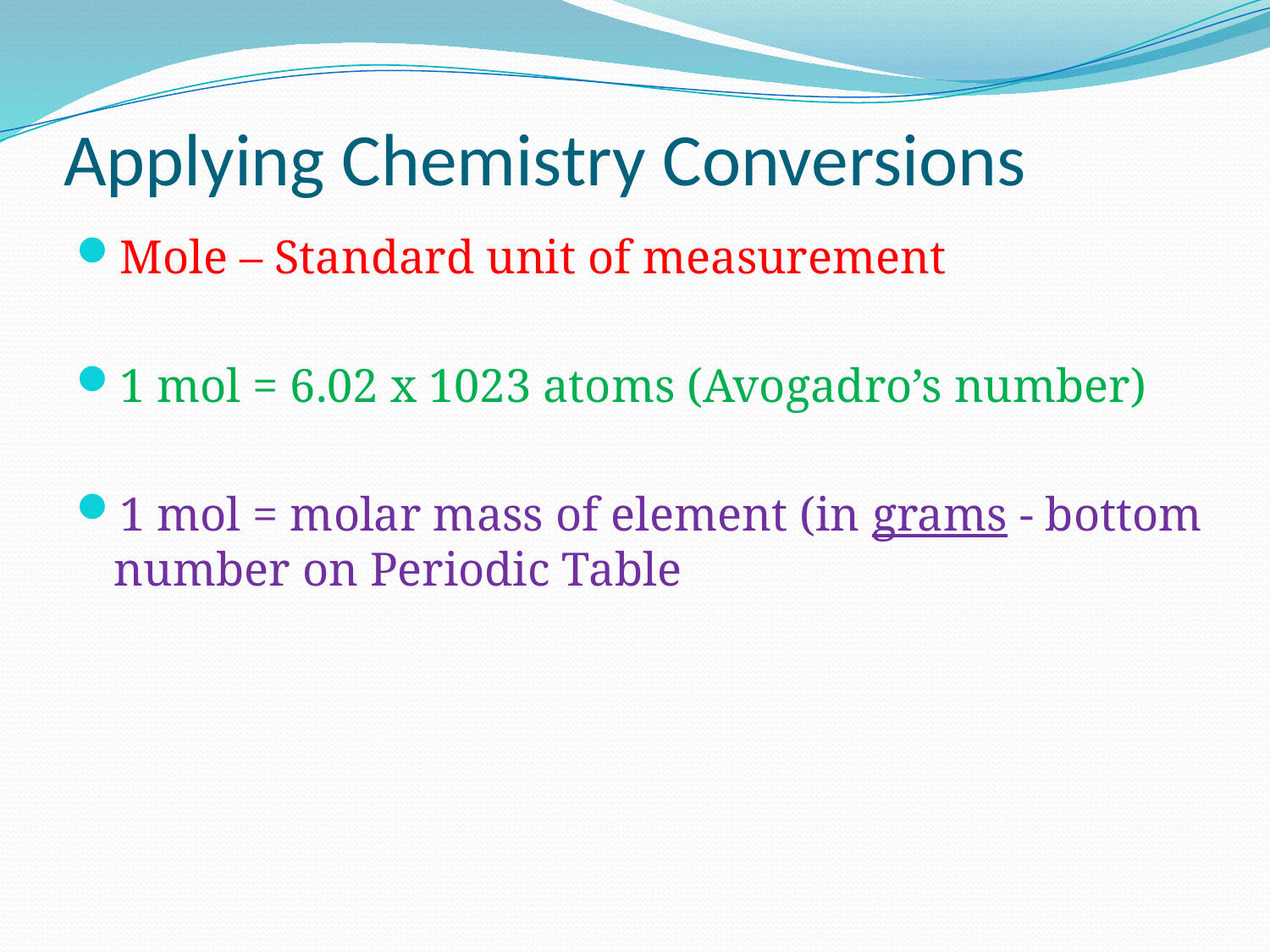

# Applying Chemistry Conversions
Mole – Standard unit of measurement

1 mol = 6.02 x 1023 atoms (Avogadro’s number)

1 mol = molar mass of element (in grams - bottom number on Periodic Table